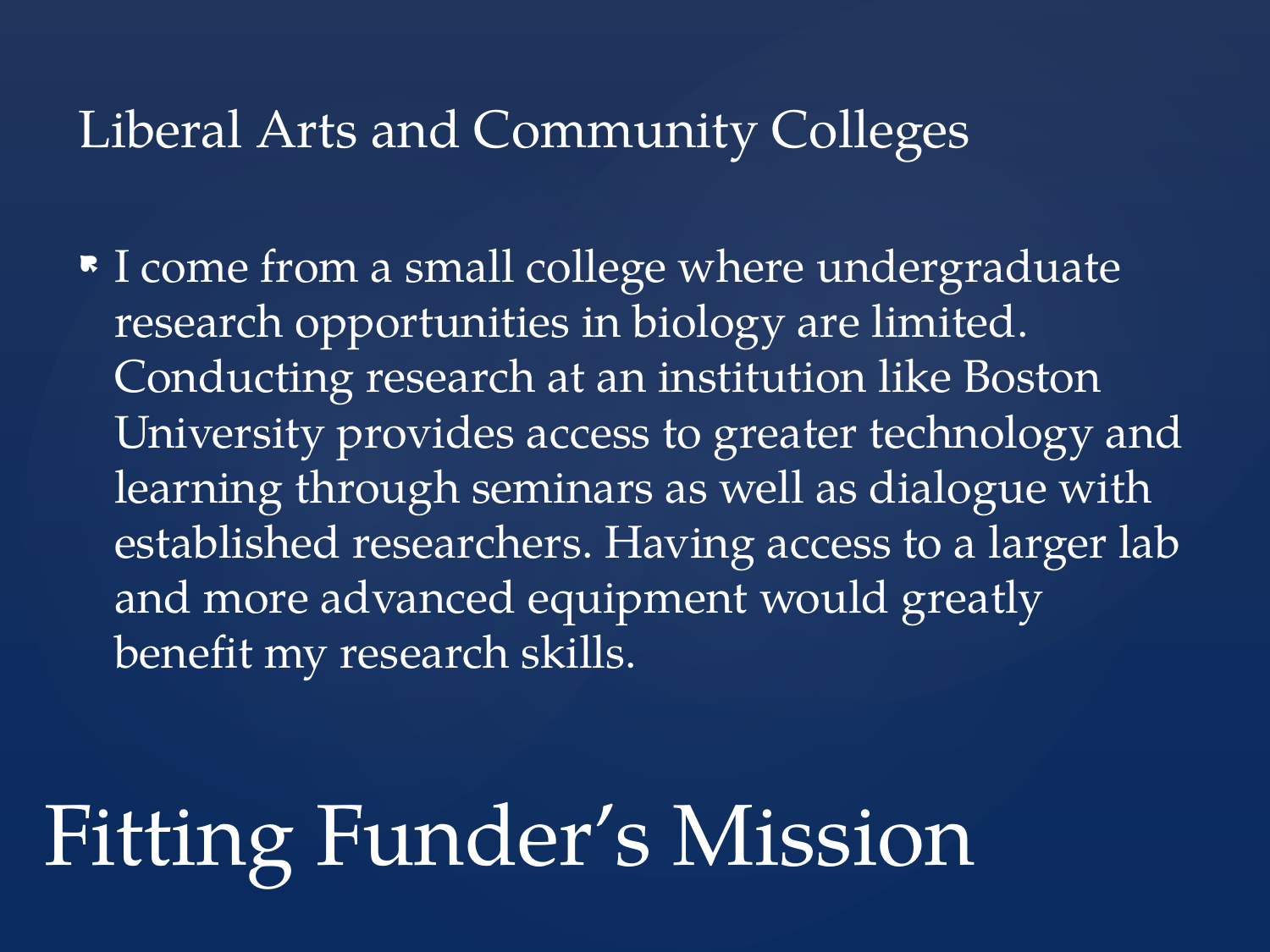

Liberal Arts and Community Colleges

I come from a small college where undergraduate research opportunities in biology are limited. Conducting research at an institution like Boston University provides access to greater technology and learning through seminars as well as dialogue with established researchers. Having access to a larger lab and more advanced equipment would greatly benefit my research skills.
# Fitting Funder’s Mission